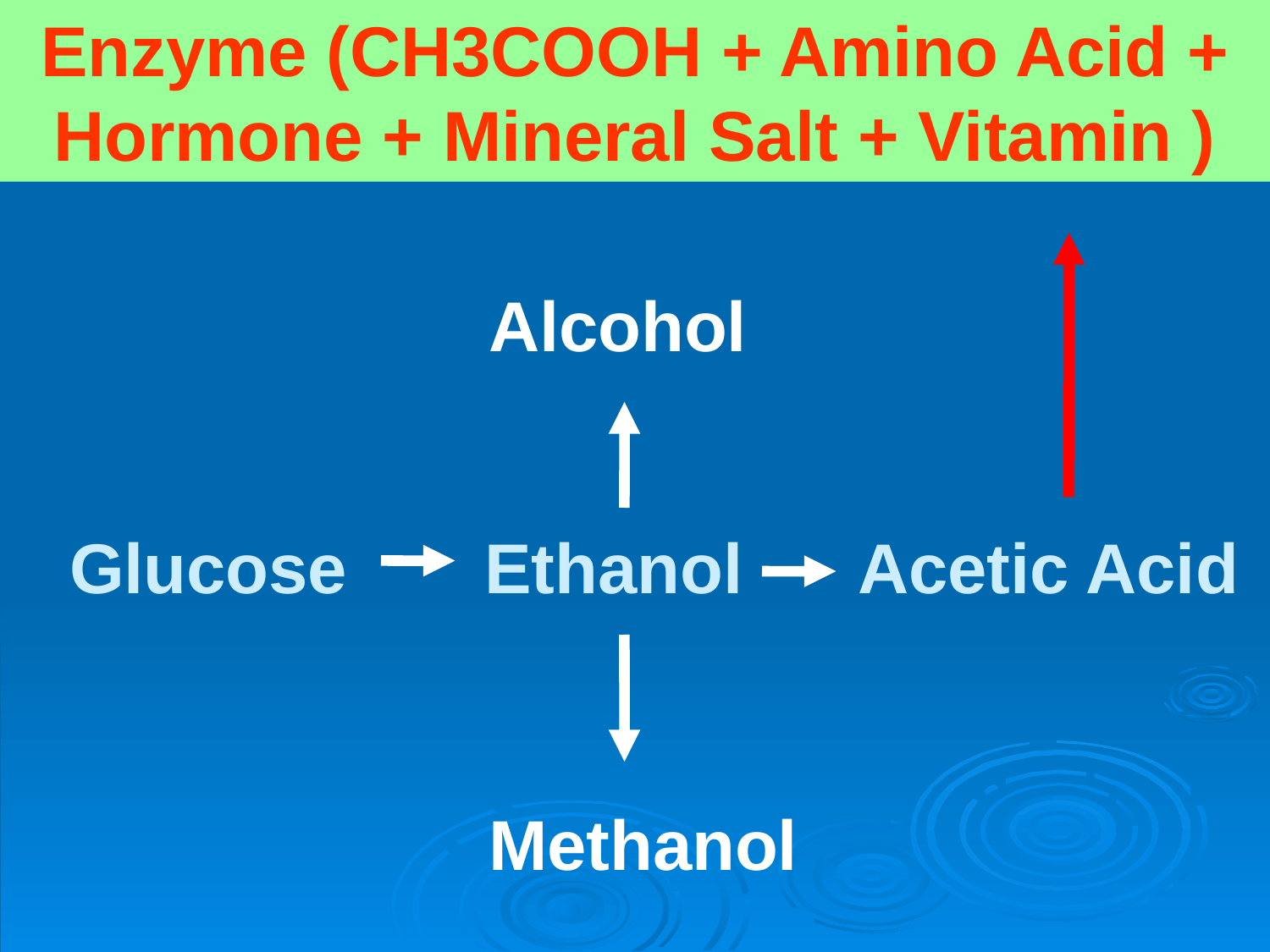

Enzyme (CH3COOH + Amino Acid + Hormone + Mineral Salt + Vitamin )

Alcohol

  Glucose       Ethanol      Acetic Acid

Methanol